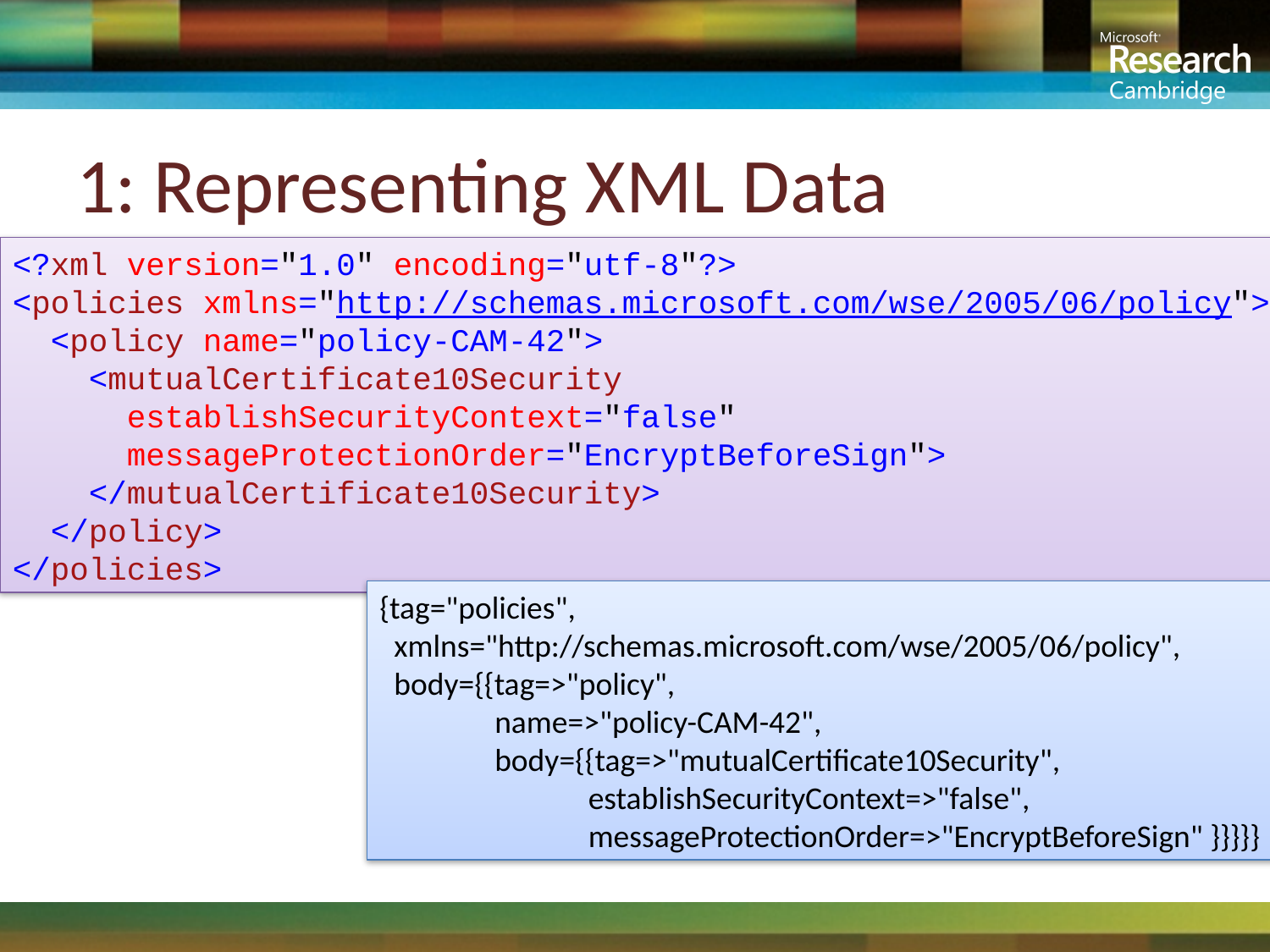

# 1: Representing XML Data
<?xml version="1.0" encoding="utf-8"?>
<policies xmlns="http://schemas.microsoft.com/wse/2005/06/policy">
  <policy name="policy-CAM-42">
    <mutualCertificate10Security
      establishSecurityContext="false"
      messageProtectionOrder="EncryptBeforeSign">
    </mutualCertificate10Security>
  </policy>
</policies>
{tag="policies",
  xmlns="http://schemas.microsoft.com/wse/2005/06/policy",
  body={{tag=>"policy",
                name=>"policy-CAM-42",
                body={{tag=>"mutualCertificate10Security",
                             establishSecurityContext=>"false",
                             messageProtectionOrder=>"EncryptBeforeSign" }}}}}